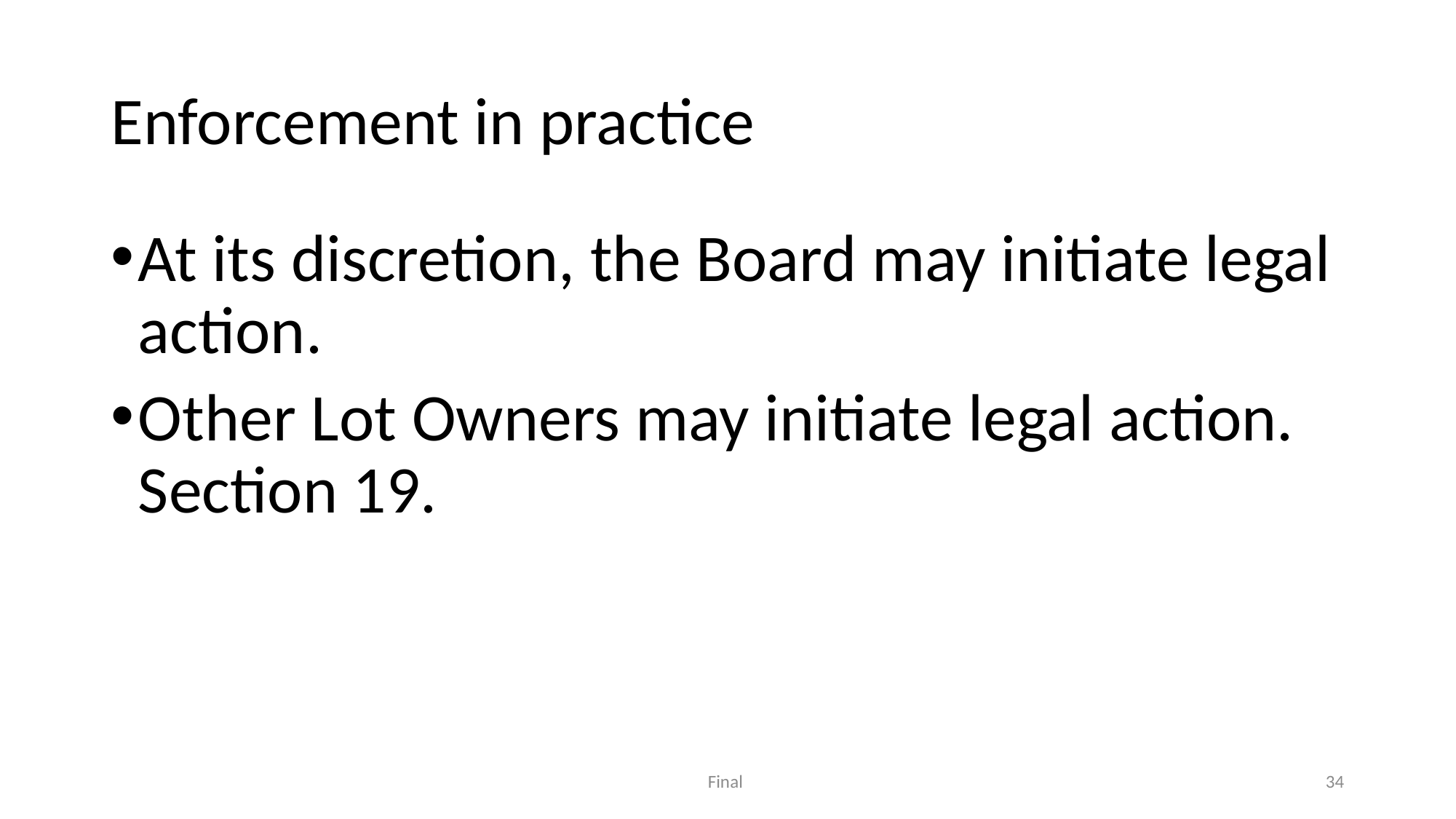

# Enforcement in practice
At its discretion, the Board may initiate legal action.
Other Lot Owners may initiate legal action.  Section 19.
Final
34